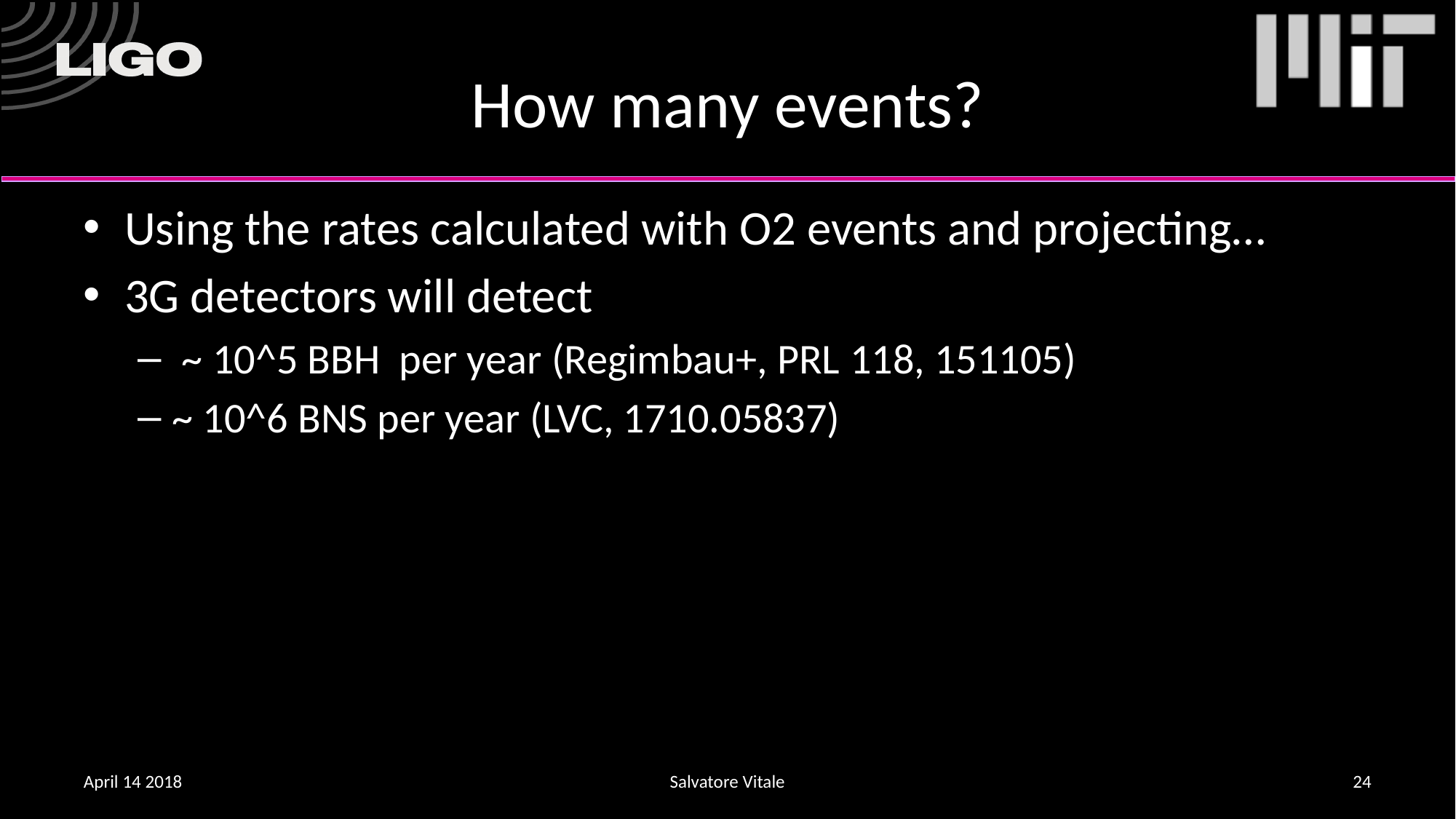

# How many events?
Using the rates calculated with O2 events and projecting…
3G detectors will detect
 ~ 10^5 BBH  per year (Regimbau+, PRL 118, 151105)
~ 10^6 BNS per year (LVC, 1710.05837)
April 14 2018
Salvatore Vitale
24